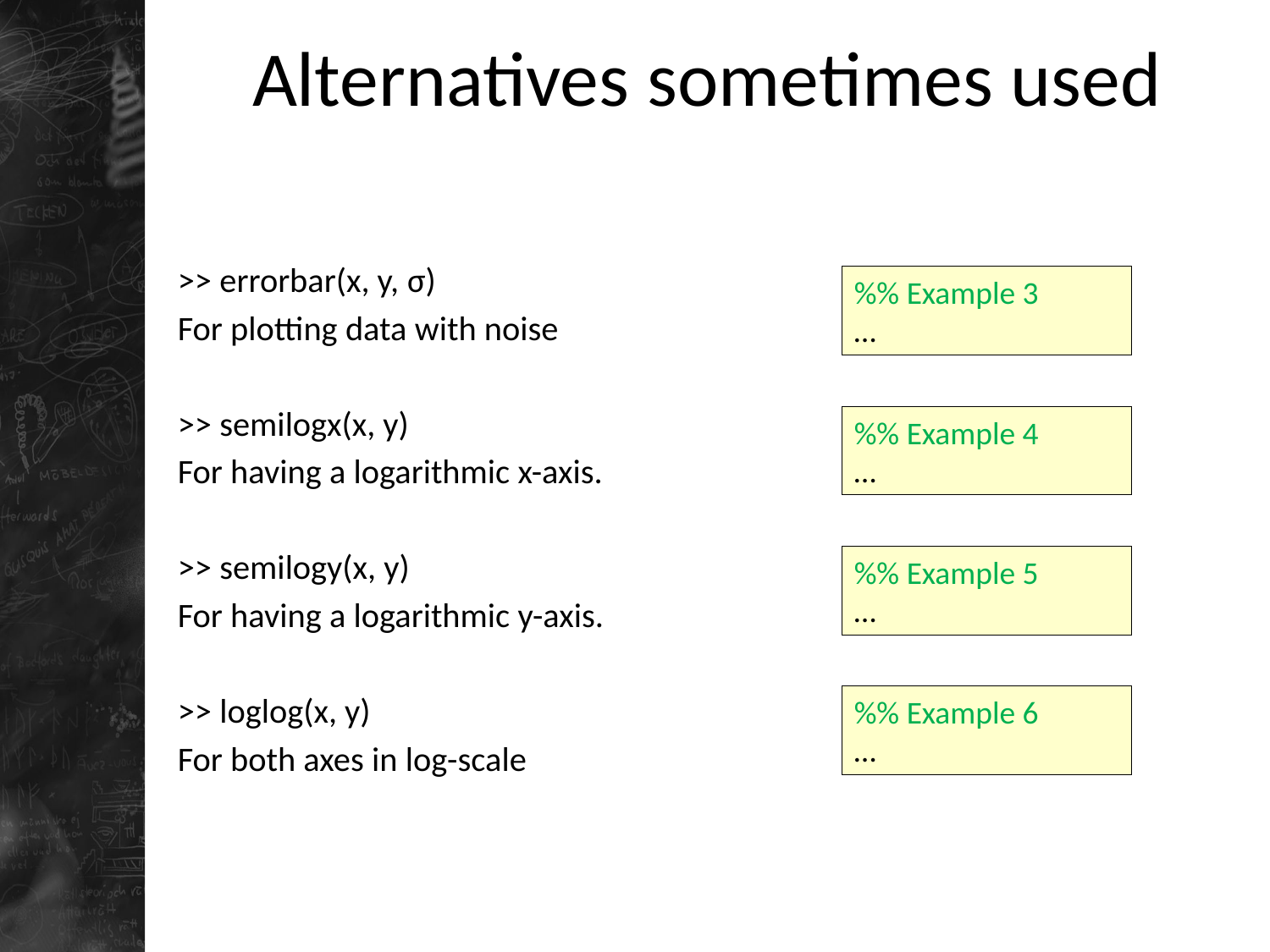

# Alternatives sometimes used

>> errorbar(x, y, σ)
For plotting data with noise

>> semilogx(x, y)
For having a logarithmic x-axis.

>> semilogy(x, y)
For having a logarithmic y-axis.

>> loglog(x, y)
For both axes in log-scale
%% Example 3
…
%% Example 4
…
%% Example 5
…
%% Example 6
…